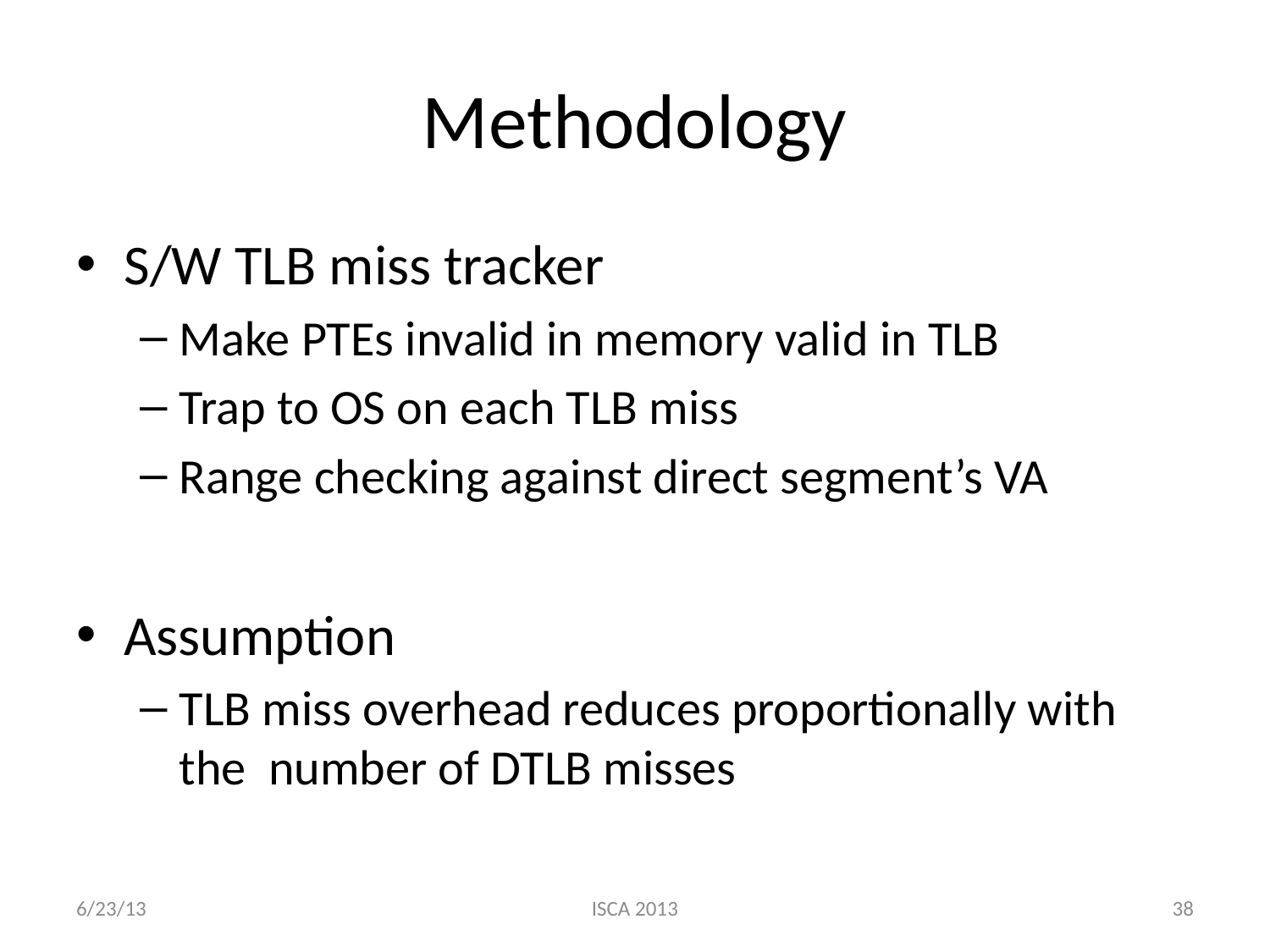

# Methodology
S/W TLB miss tracker
Make PTEs invalid in memory valid in TLB
Trap to OS on each TLB miss
Range checking against direct segment’s VA

Assumption
TLB miss overhead reduces proportionally with the  number of DTLB misses
6/23/13
ISCA 2013
38